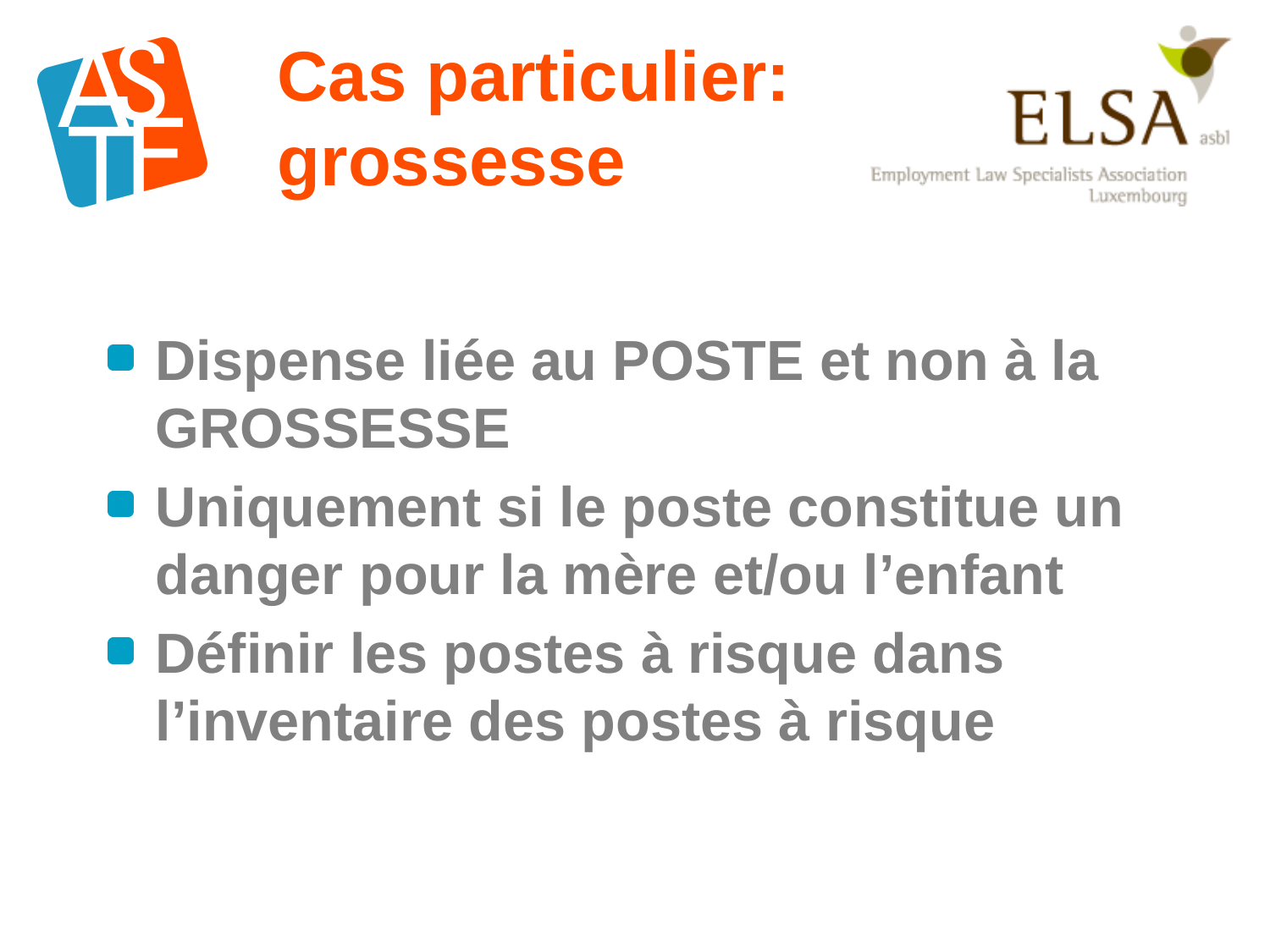

# Cas particulier: grossesse
Dispense liée au POSTE et non à la GROSSESSE
Uniquement si le poste constitue un danger pour la mère et/ou l’enfant
Définir les postes à risque dans l’inventaire des postes à risque